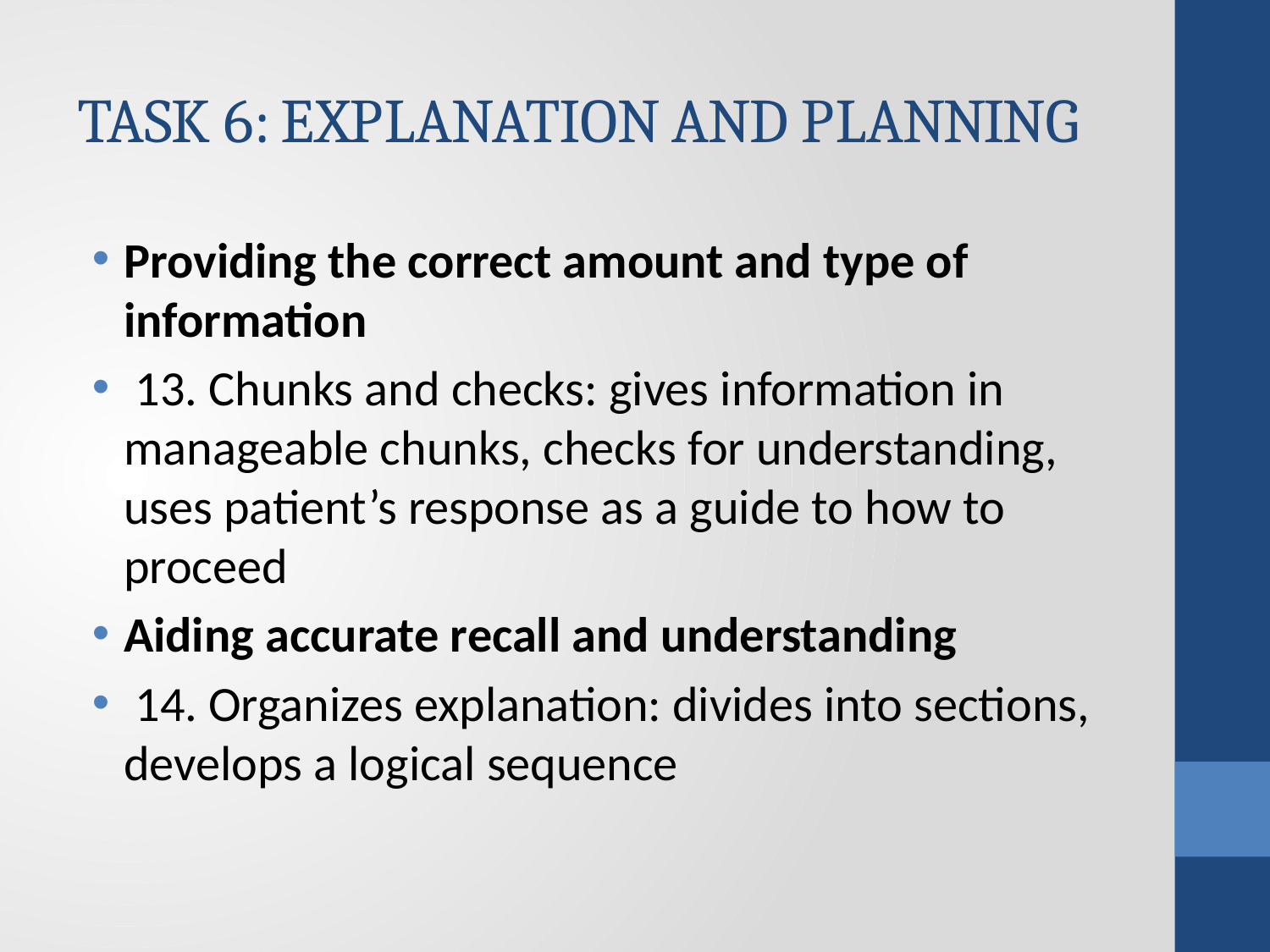

# TASK 6: EXPLANATION AND PLANNING
Providing the correct amount and type of information
 13. Chunks and checks: gives information in manageable chunks, checks for understanding, uses patient’s response as a guide to how to proceed
Aiding accurate recall and understanding
 14. Organizes explanation: divides into sections, develops a logical sequence